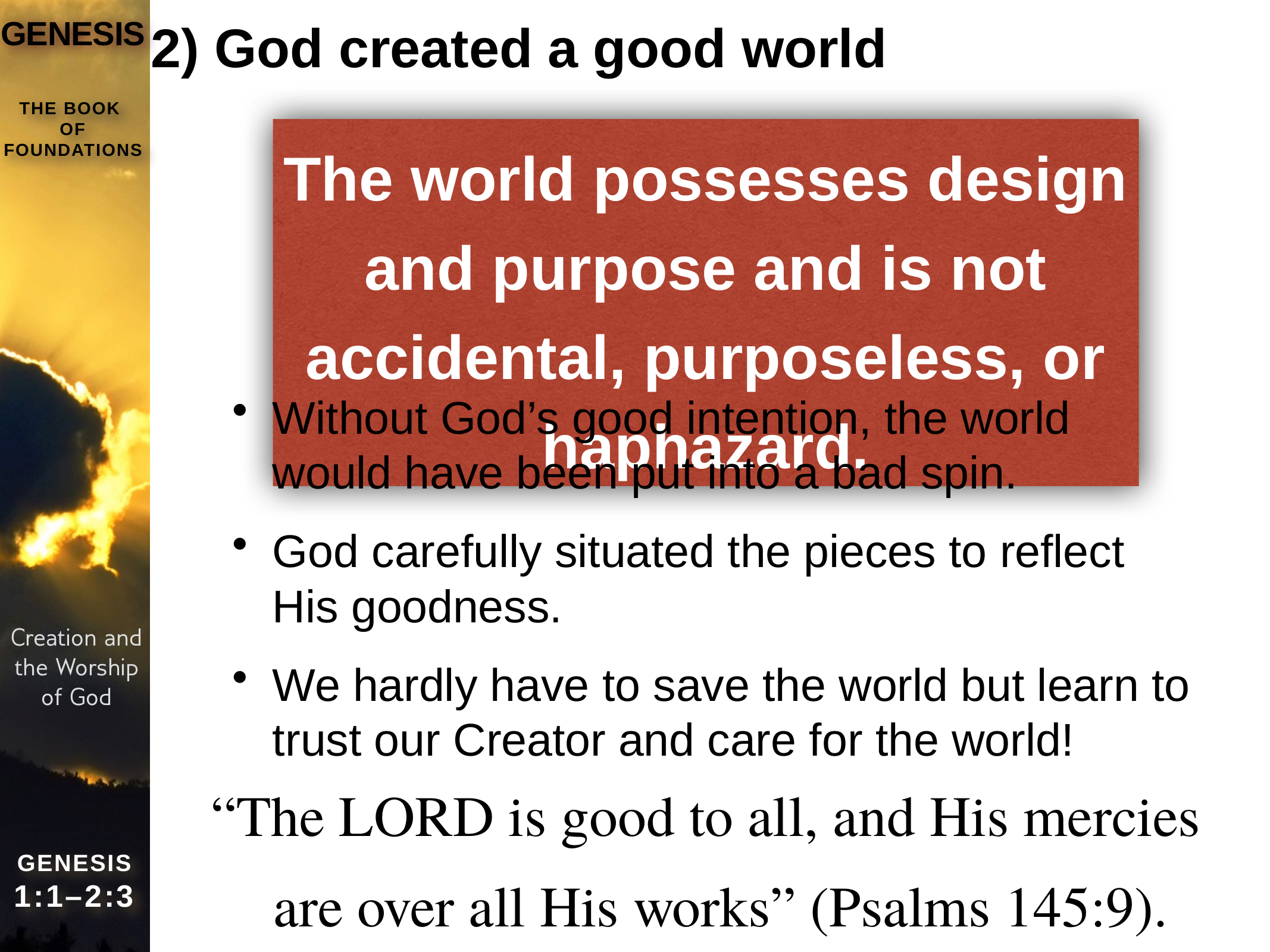

# 2) God created a good world
The world possesses design and purpose and is not accidental, purposeless, or haphazard.
Without God’s good intention, the world would have been put into a bad spin.
God carefully situated the pieces to reflect His goodness.
We hardly have to save the world but learn to trust our Creator and care for the world!
“The LORD is good to all, and His mercies are over all His works” (Psalms 145:9).